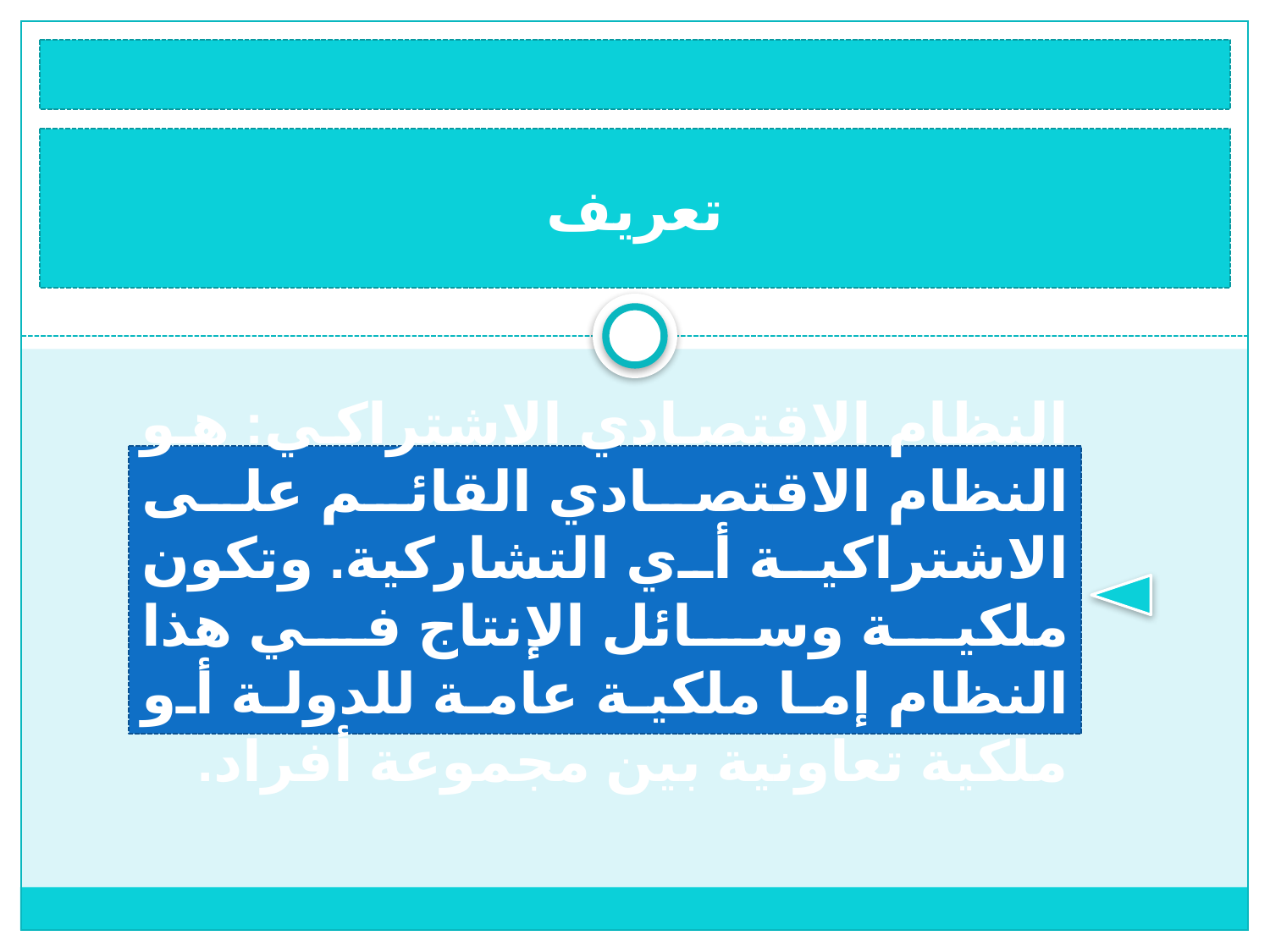

تعريف
النظام الاقتصادي الاشتراكي: هو النظام الاقتصادي القائم على الاشتراكية أي التشاركية. وتكون ملكية وسائل الإنتاج في هذا النظام إما ملكية عامة للدولة أو ملكية تعاونية بين مجموعة أفراد.